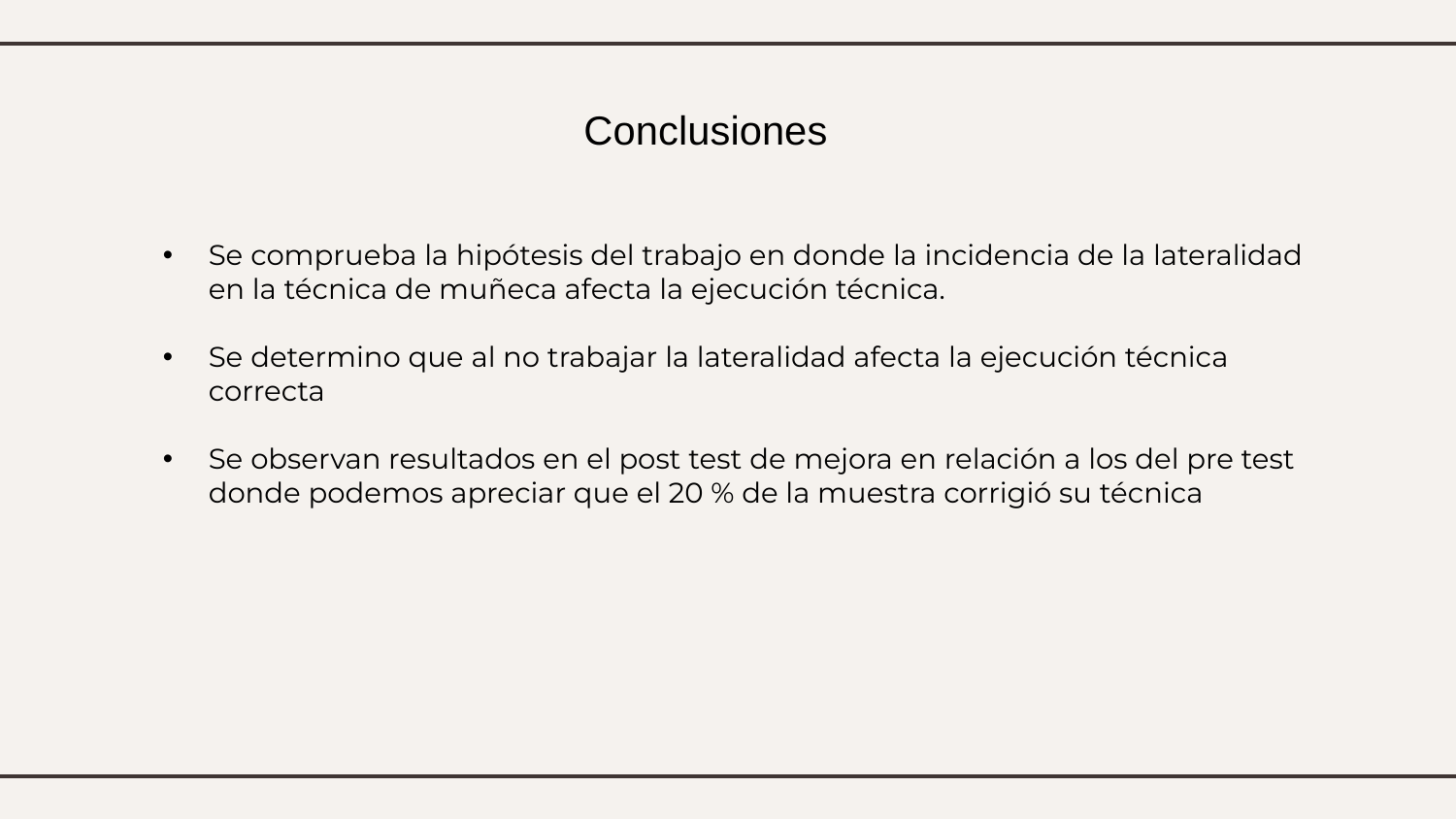

# Conclusiones
Se comprueba la hipótesis del trabajo en donde la incidencia de la lateralidad en la técnica de muñeca afecta la ejecución técnica.

Se determino que al no trabajar la lateralidad afecta la ejecución técnica correcta

Se observan resultados en el post test de mejora en relación a los del pre test donde podemos apreciar que el 20 % de la muestra corrigió su técnica